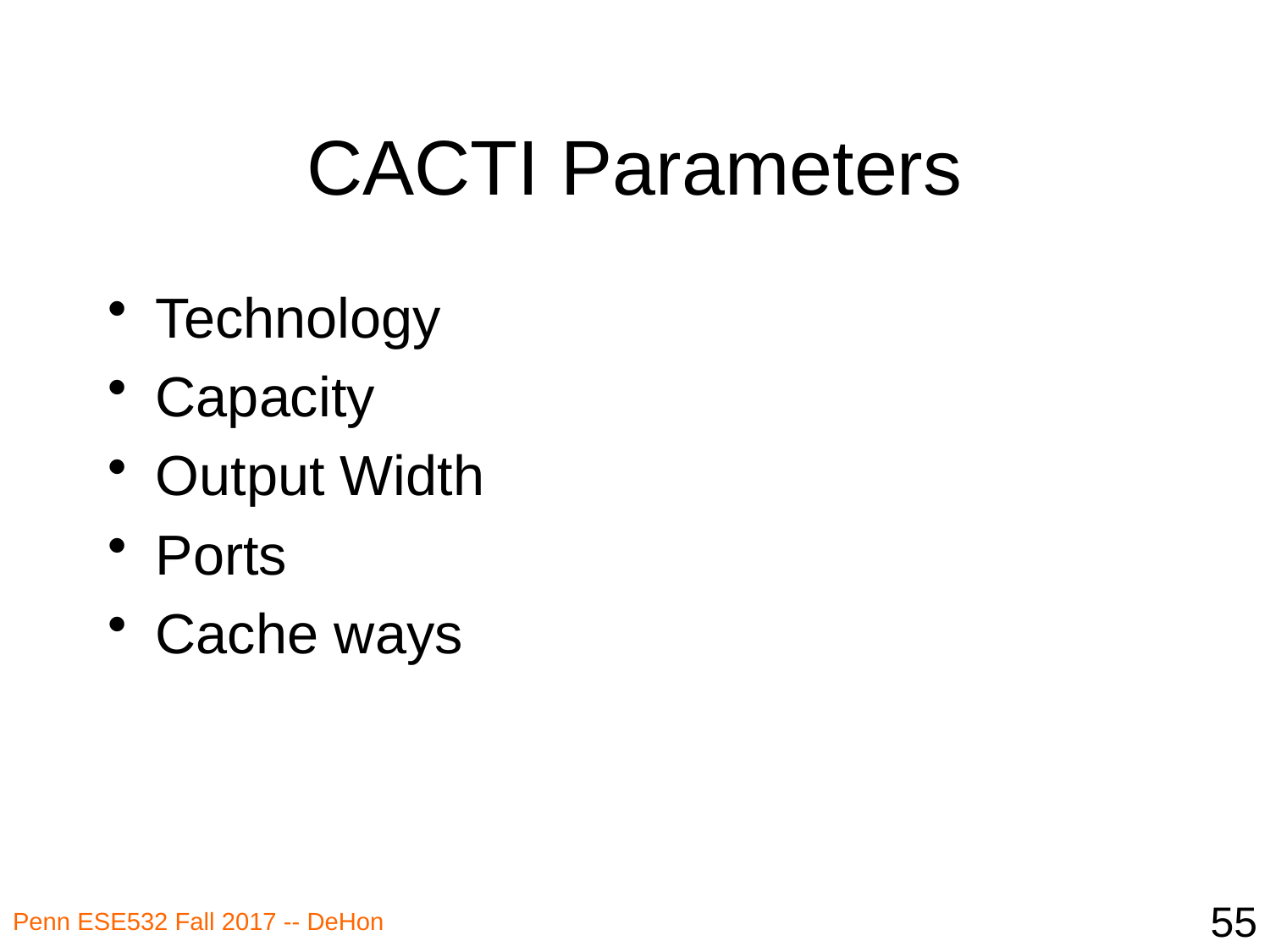

# CACTI Parameters
Technology
Capacity
Output Width
Ports
Cache ways

55
Penn ESE532 Fall 2017 -- DeHon